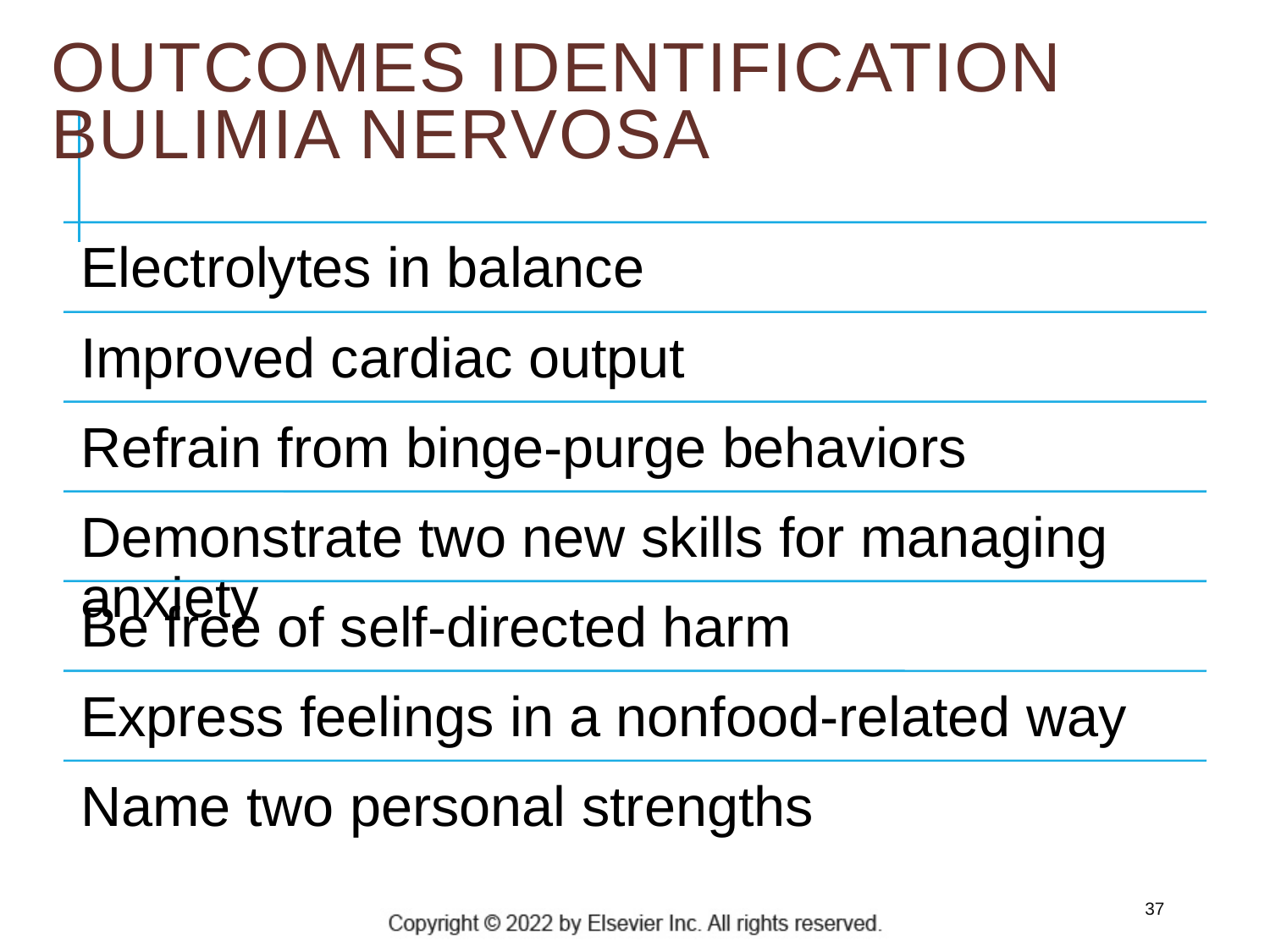

# Outcomes Identification Bulimia Nervosa
Electrolytes in balance
Improved cardiac output
Refrain from binge-purge behaviors
Demonstrate two new skills for managing anxiety
Be free of self-directed harm
Express feelings in a nonfood-related way
Name two personal strengths
37